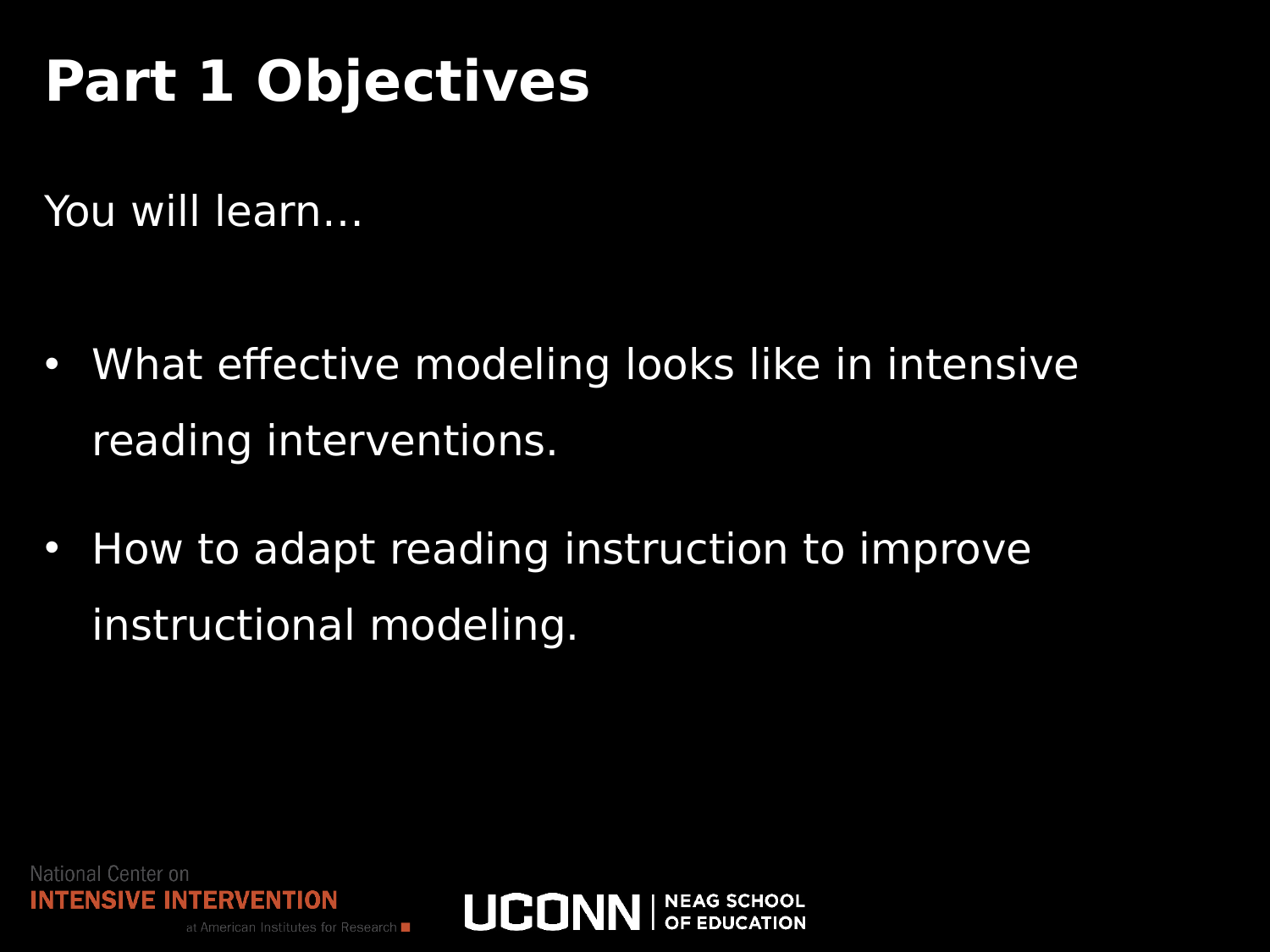

# Part 1 Objectives
You will learn…

What effective modeling looks like in intensive reading interventions.
How to adapt reading instruction to improve instructional modeling.